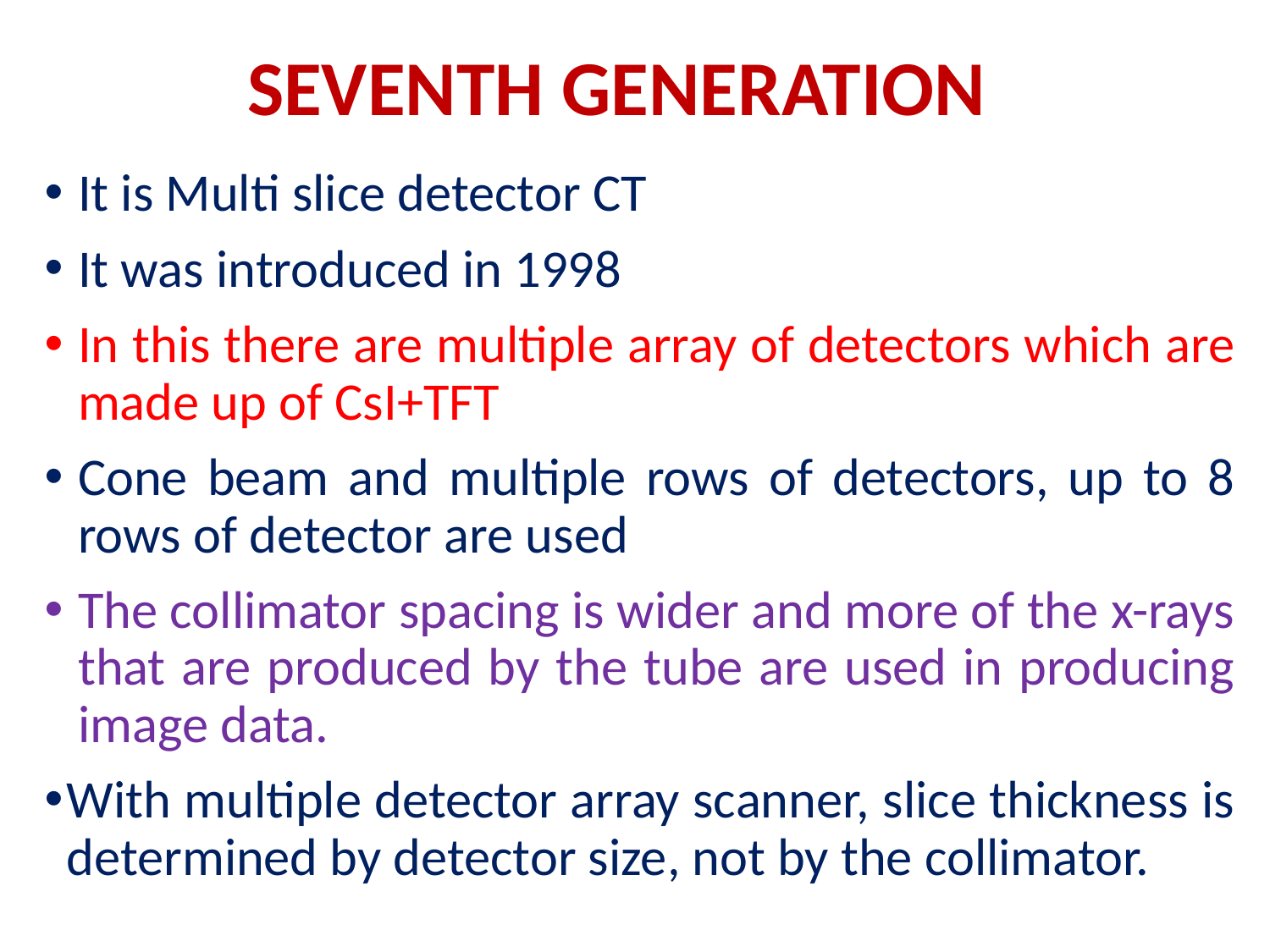

# SEVENTH GENERATION
It is Multi slice detector CT
It was introduced in 1998
In this there are multiple array of detectors which are made up of CsI+TFT
Cone beam and multiple rows of detectors, up to 8 rows of detector are used
The collimator spacing is wider and more of the x-rays that are produced by the tube are used in producing image data.
With multiple detector array scanner, slice thickness is determined by detector size, not by the collimator.